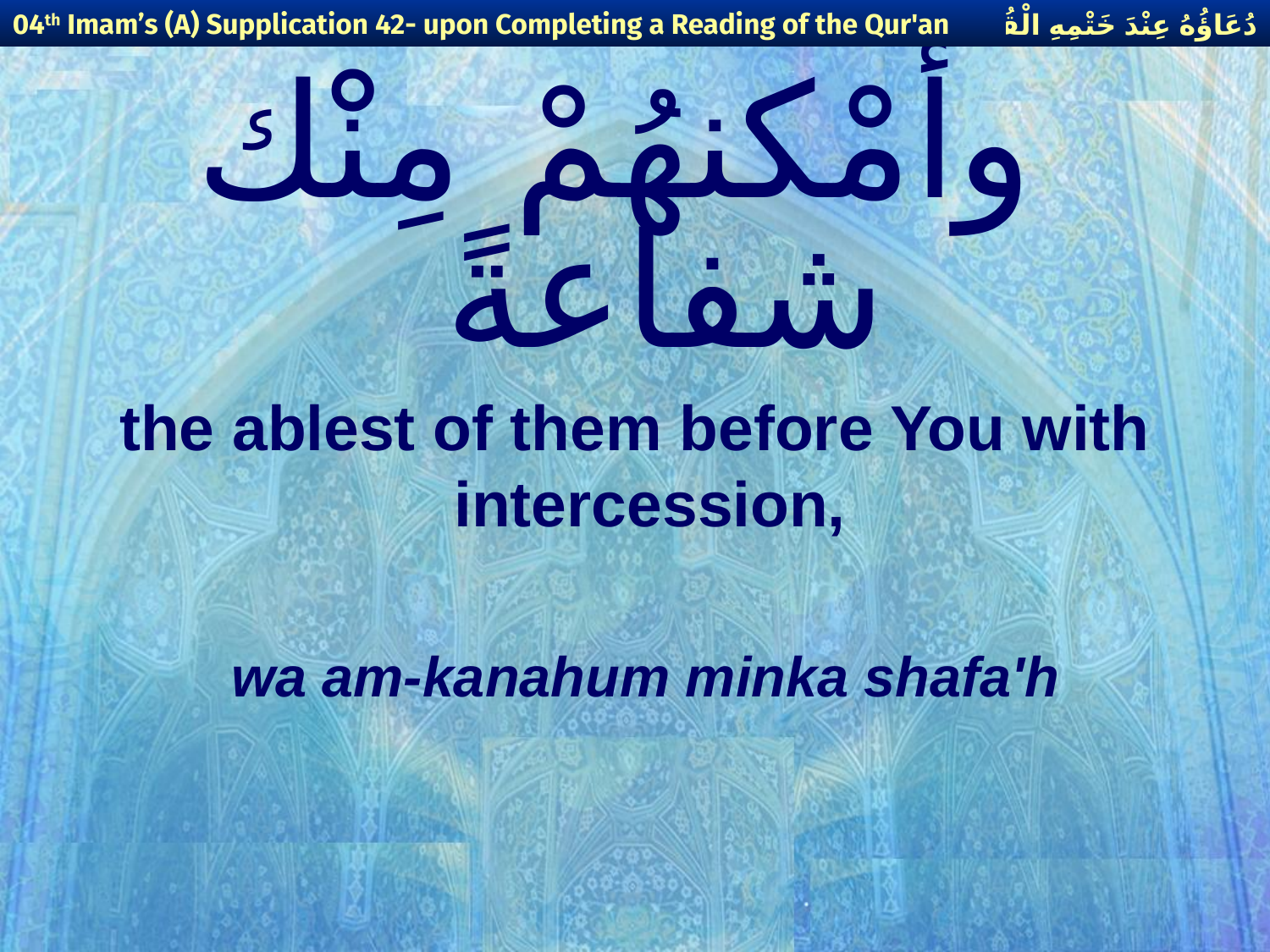

دُعَاؤُهُ عِنْدَ خَتْمِهِ الْقُرْآنَ
04th Imam’s (A) Supplication 42- upon Completing a Reading of the Qur'an
# وأمْكنهُمْ مِنْك شفاعةً
the ablest of them before You with intercession,
wa am-kanahum minka shafa'h